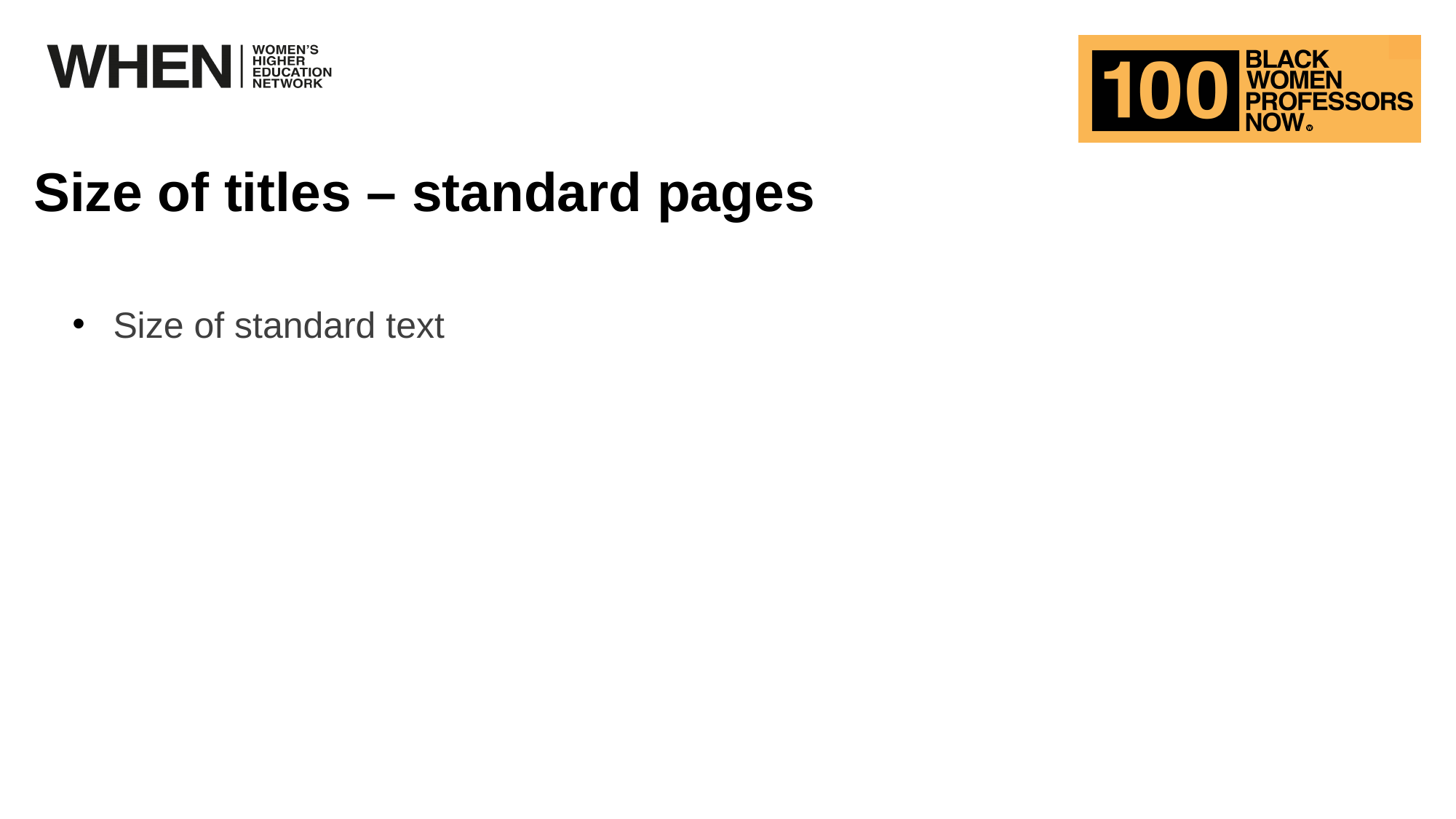

# Size of titles – standard pages
Size of standard text